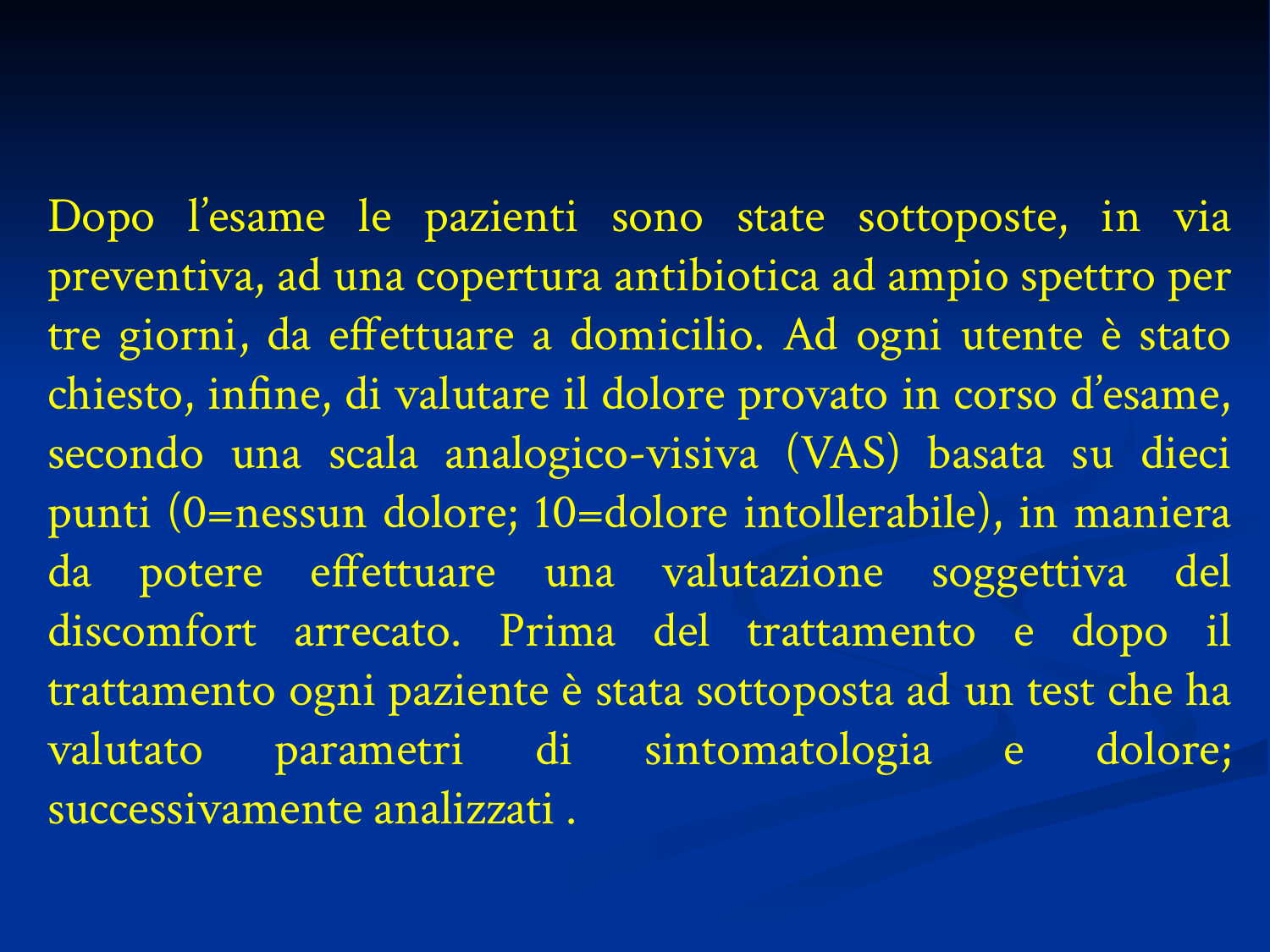

Dopo l’esame le pazienti sono state sottoposte, in via preventiva, ad una copertura antibiotica ad ampio spettro per tre giorni, da effettuare a domicilio. Ad ogni utente è stato chiesto, infine, di valutare il dolore provato in corso d’esame, secondo una scala analogico-visiva (VAS) basata su dieci punti (0=nessun dolore; 10=dolore intollerabile), in maniera da potere effettuare una valutazione soggettiva del discomfort arrecato. Prima del trattamento e dopo il trattamento ogni paziente è stata sottoposta ad un test che ha valutato parametri di sintomatologia e dolore; successivamente analizzati .
.